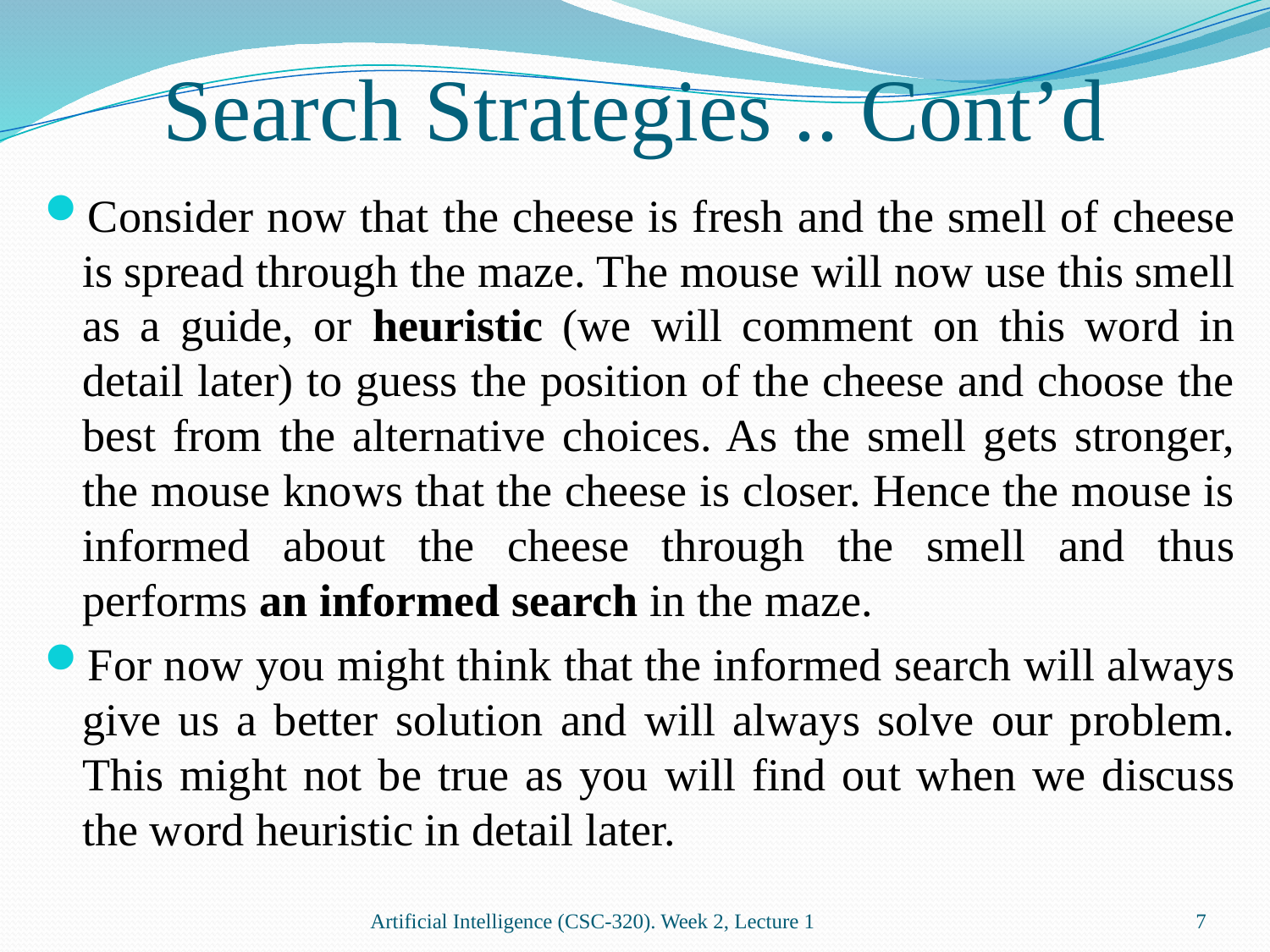

# Search Strategies .. Cont’d
Consider now that the cheese is fresh and the smell of cheese is spread through the maze. The mouse will now use this smell as a guide, or heuristic (we will comment on this word in detail later) to guess the position of the cheese and choose the best from the alternative choices. As the smell gets stronger, the mouse knows that the cheese is closer. Hence the mouse is informed about the cheese through the smell and thus performs an informed search in the maze.
For now you might think that the informed search will always give us a better solution and will always solve our problem. This might not be true as you will find out when we discuss the word heuristic in detail later.
Artificial Intelligence (CSC-320). Week 2, Lecture 1
7